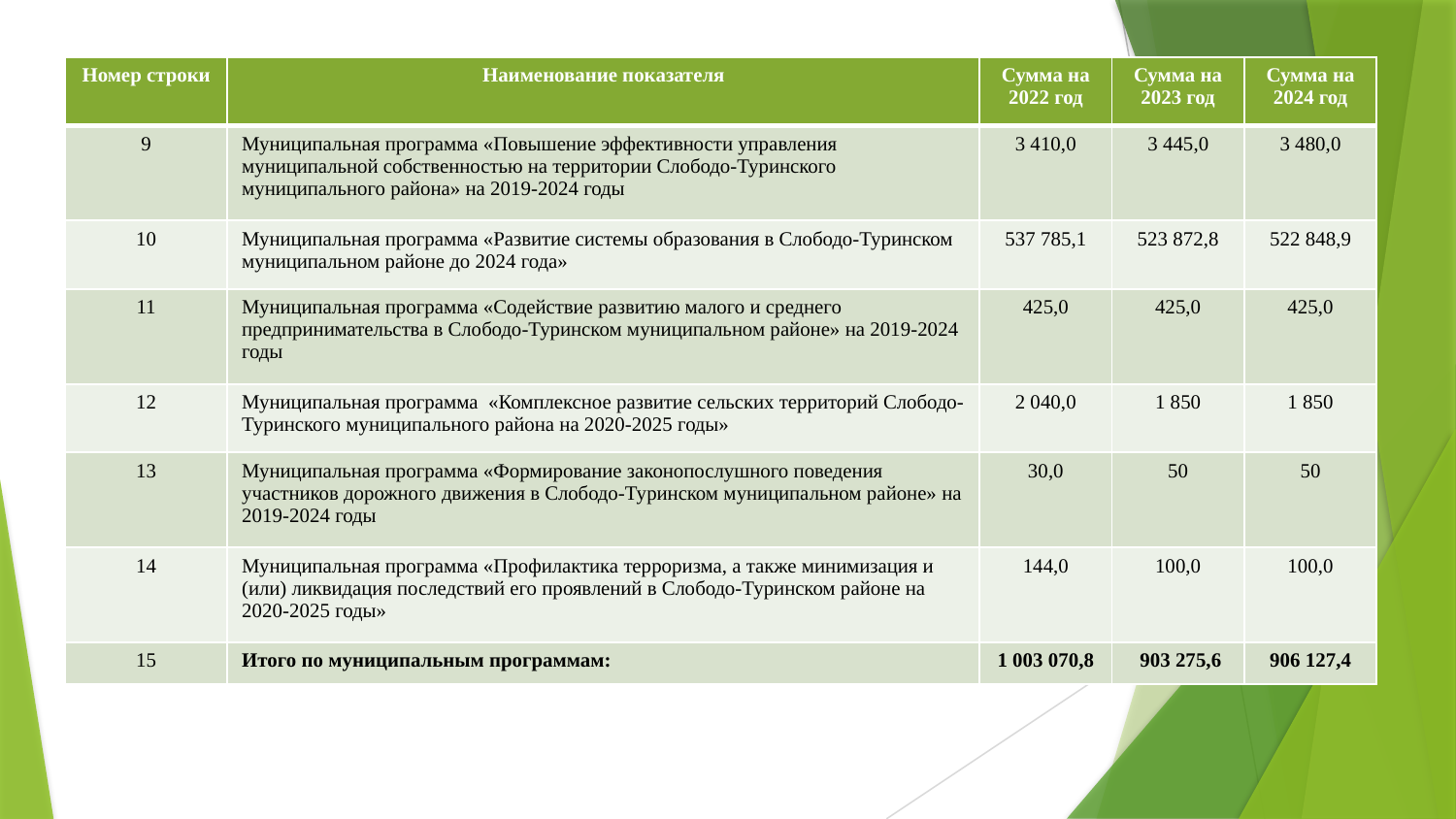

| Номер строки | Наименование показателя | Сумма на 2022 год | Сумма на 2023 год | Сумма на 2024 год |
| --- | --- | --- | --- | --- |
| 9 | Муниципальная программа «Повышение эффективности управления муниципальной собственностью на территории Слободо-Туринского муниципального района» на 2019-2024 годы | 3 410,0 | 3 445,0 | 3 480,0 |
| 10 | Муниципальная программа «Развитие системы образования в Слободо-Туринском муниципальном районе до 2024 года» | 537 785,1 | 523 872,8 | 522 848,9 |
| 11 | Муниципальная программа «Содействие развитию малого и среднего предпринимательства в Слободо-Туринском муниципальном районе» на 2019-2024 годы | 425,0 | 425,0 | 425,0 |
| 12 | Муниципальная программа «Комплексное развитие сельских территорий Слободо-Туринского муниципального района на 2020-2025 годы» | 2 040,0 | 1 850 | 1 850 |
| 13 | Муниципальная программа «Формирование законопослушного поведения участников дорожного движения в Слободо-Туринском муниципальном районе» на 2019-2024 годы | 30,0 | 50 | 50 |
| 14 | Муниципальная программа «Профилактика терроризма, а также минимизация и (или) ликвидация последствий его проявлений в Слободо-Туринском районе на 2020-2025 годы» | 144,0 | 100,0 | 100,0 |
| 15 | Итого по муниципальным программам: | 1 003 070,8 | 903 275,6 | 906 127,4 |